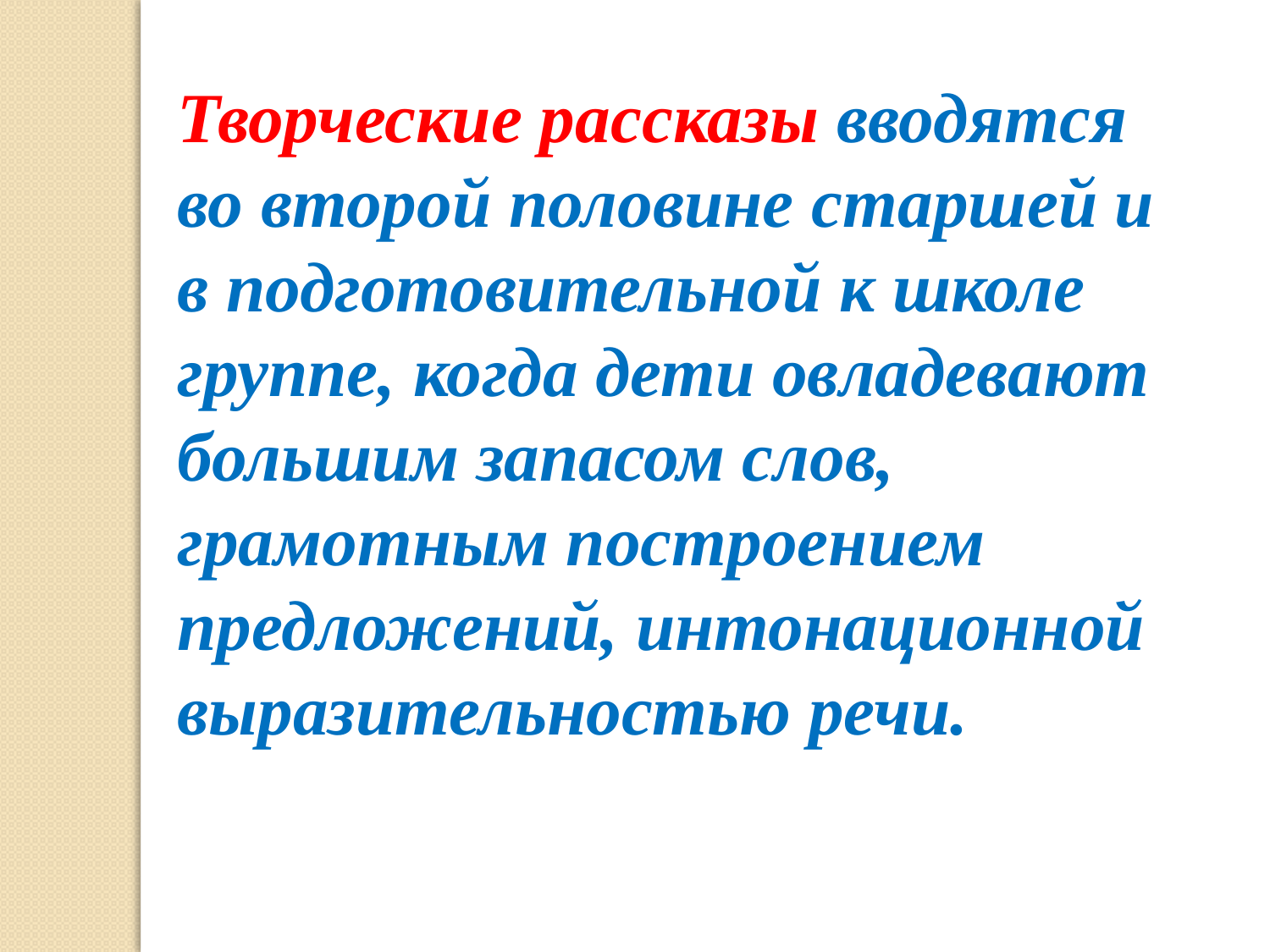

Творческие рассказы вводятся во второй половине старшей и в подготовительной к школе группе, когда дети овладевают большим запасом слов, грамотным построением предложений, интонационной выразительностью речи.